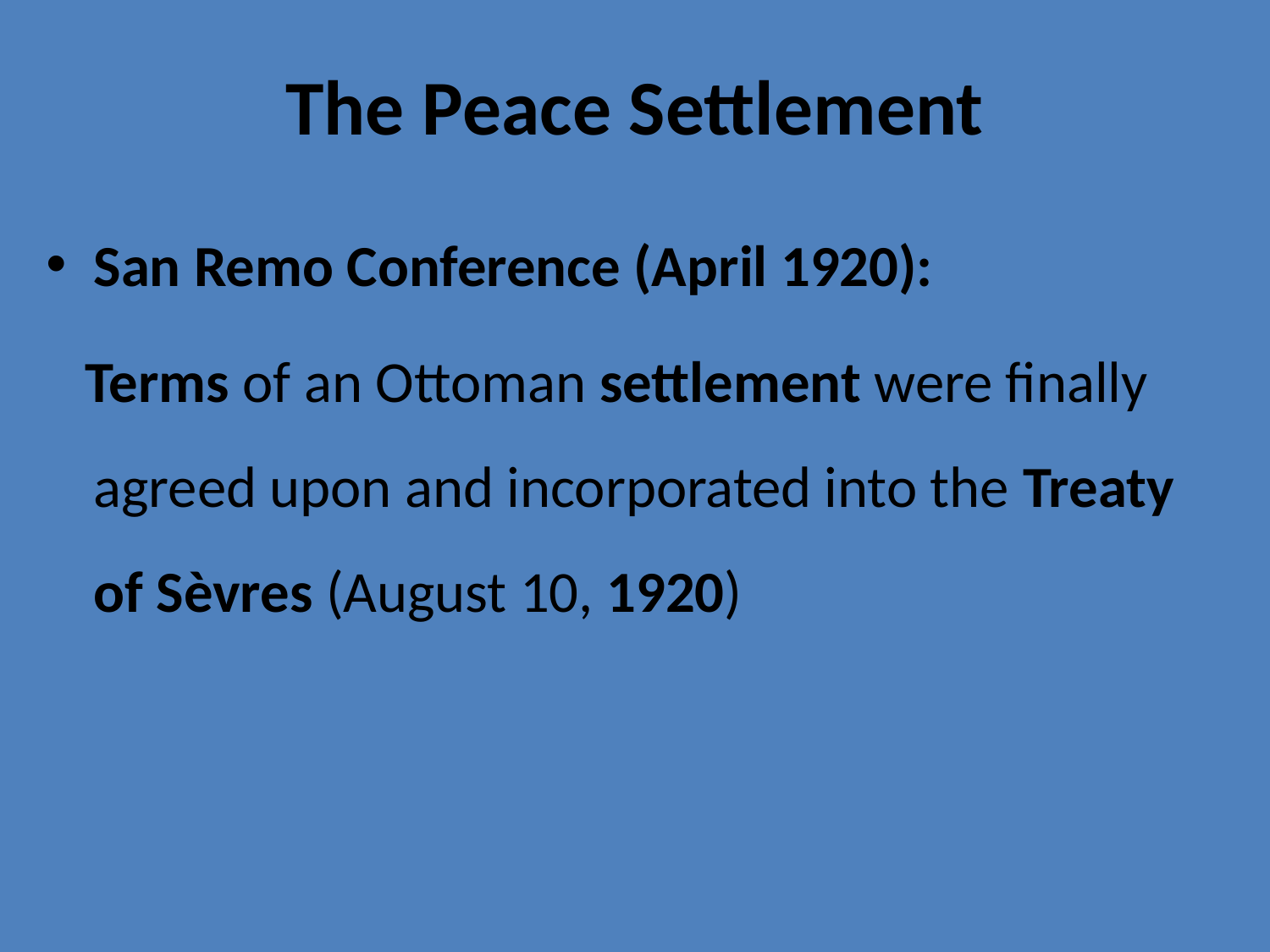

# The Peace Settlement
San Remo Conference (April 1920):
   Terms of an Ottoman settlement were finally agreed upon and incorporated into the Treaty of Sèvres (August 10, 1920)